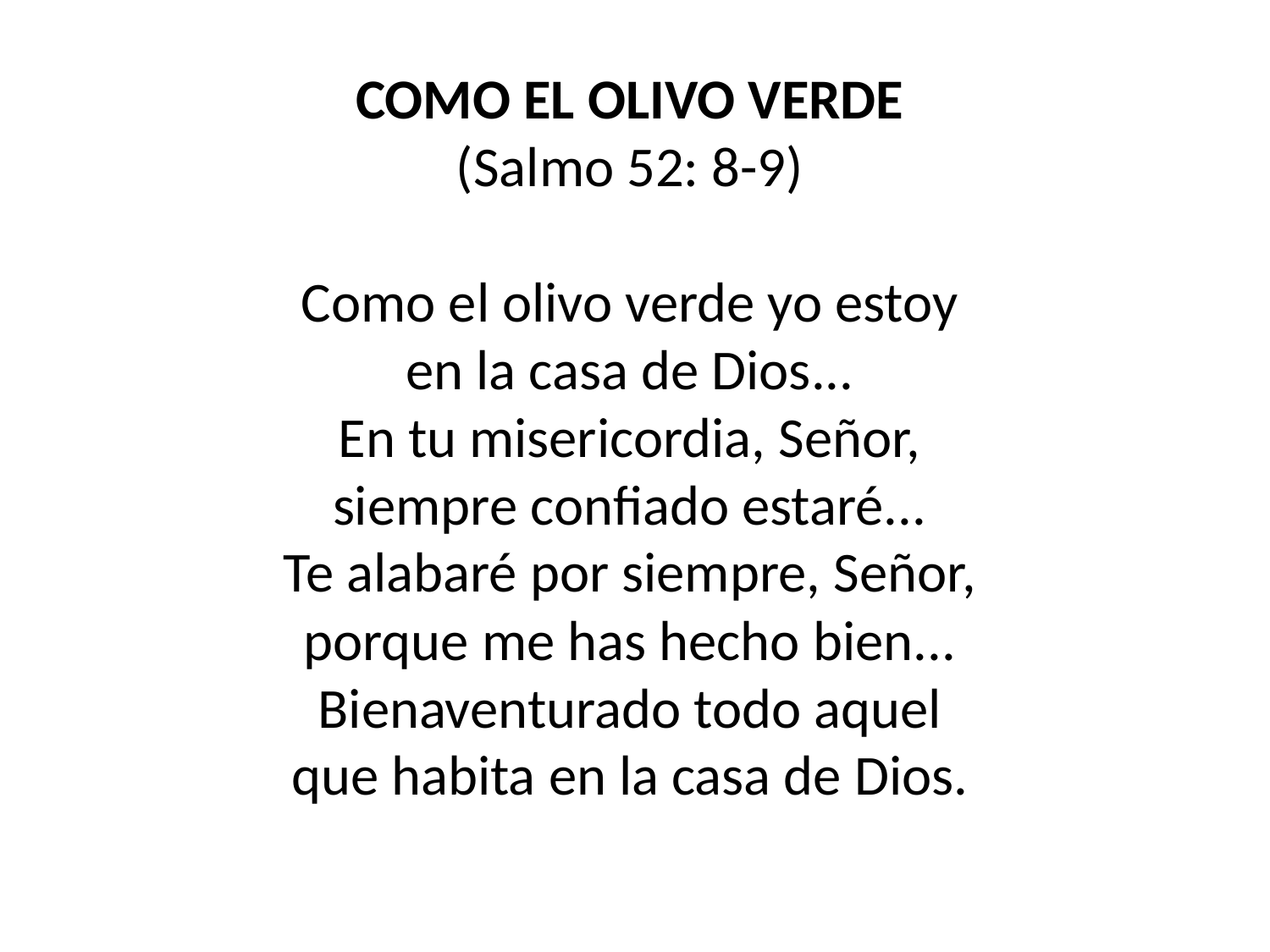

COMO EL OLIVO VERDE
(Salmo 52: 8-9)

Como el olivo verde yo estoy
en la casa de Dios...
En tu misericordia, Señor,
siempre confiado estaré...
Te alabaré por siempre, Señor,
porque me has hecho bien...
Bienaventurado todo aquel
que habita en la casa de Dios.